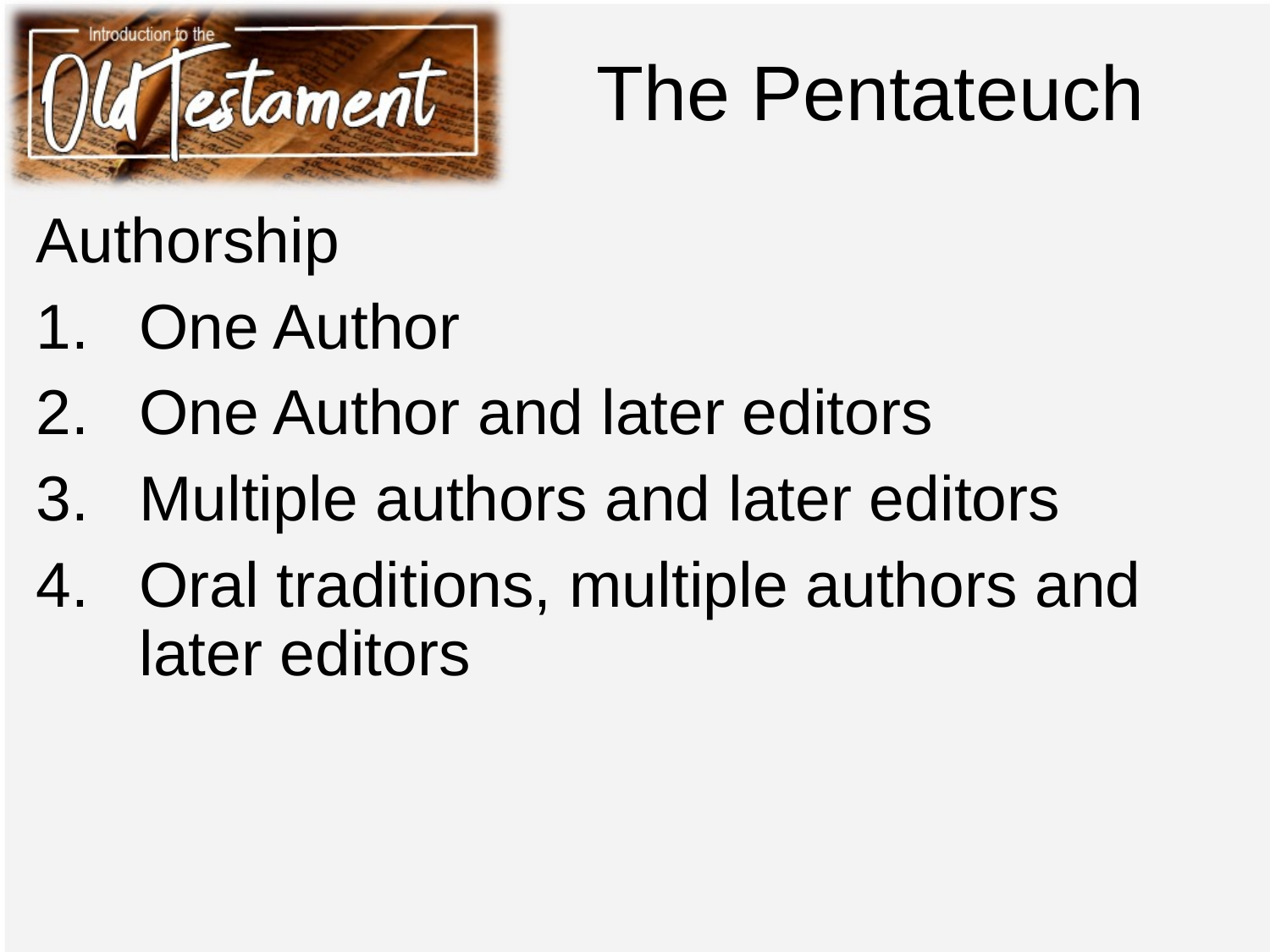

# The Pentateuch
Authorship
One Author
One Author and later editors
Multiple authors and later editors
Oral traditions, multiple authors and later editors